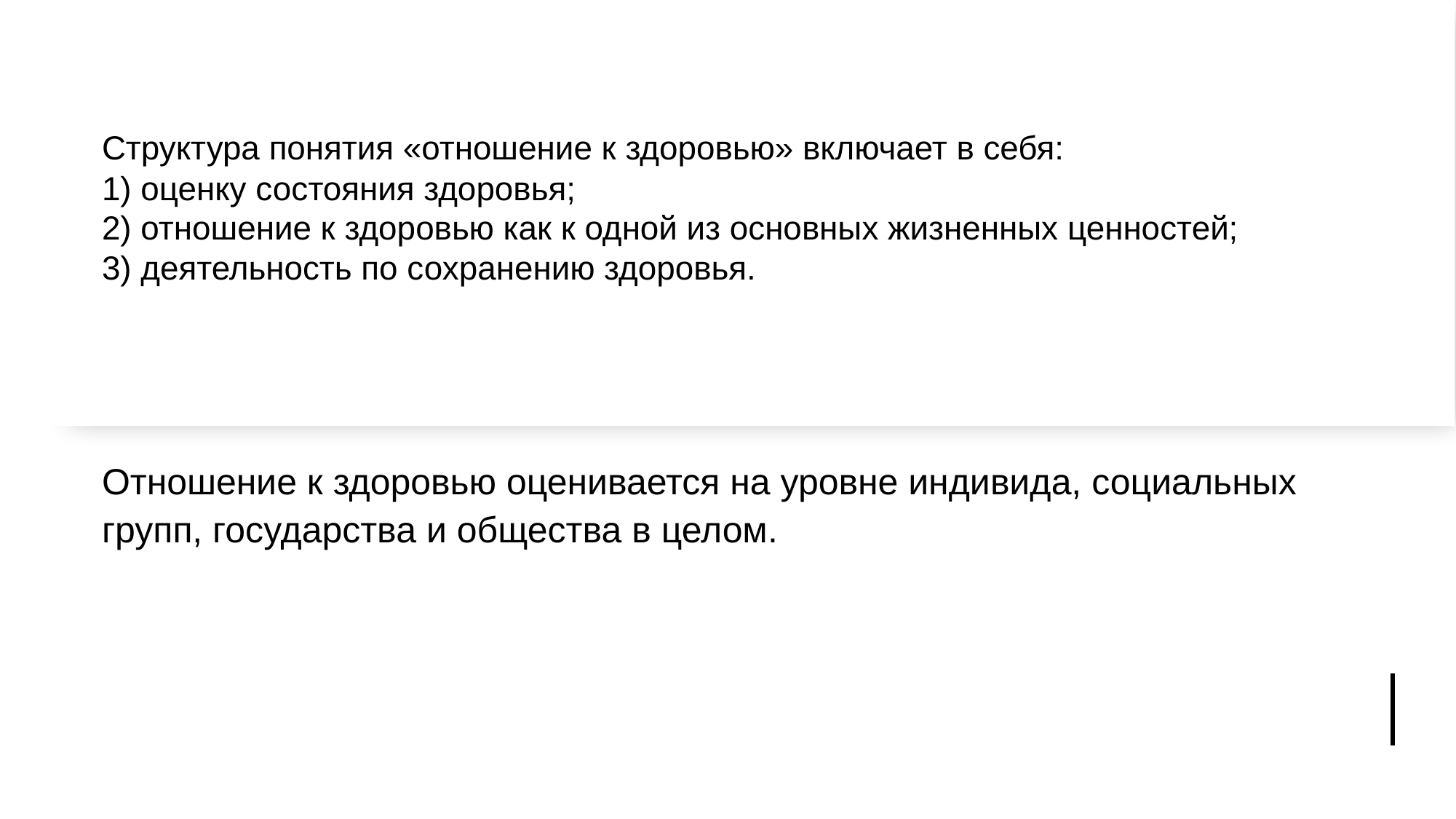

# Структура понятия «отношение к здоровью» включает в себя: 1) оценку состояния здоровья; 2) отношение к здоровью как к одной из основных жизненных ценностей; 3) деятельность по сохранению здоровья.
Отношение к здоровью оценивается на уровне индивида, социальных групп, государства и общества в целом.